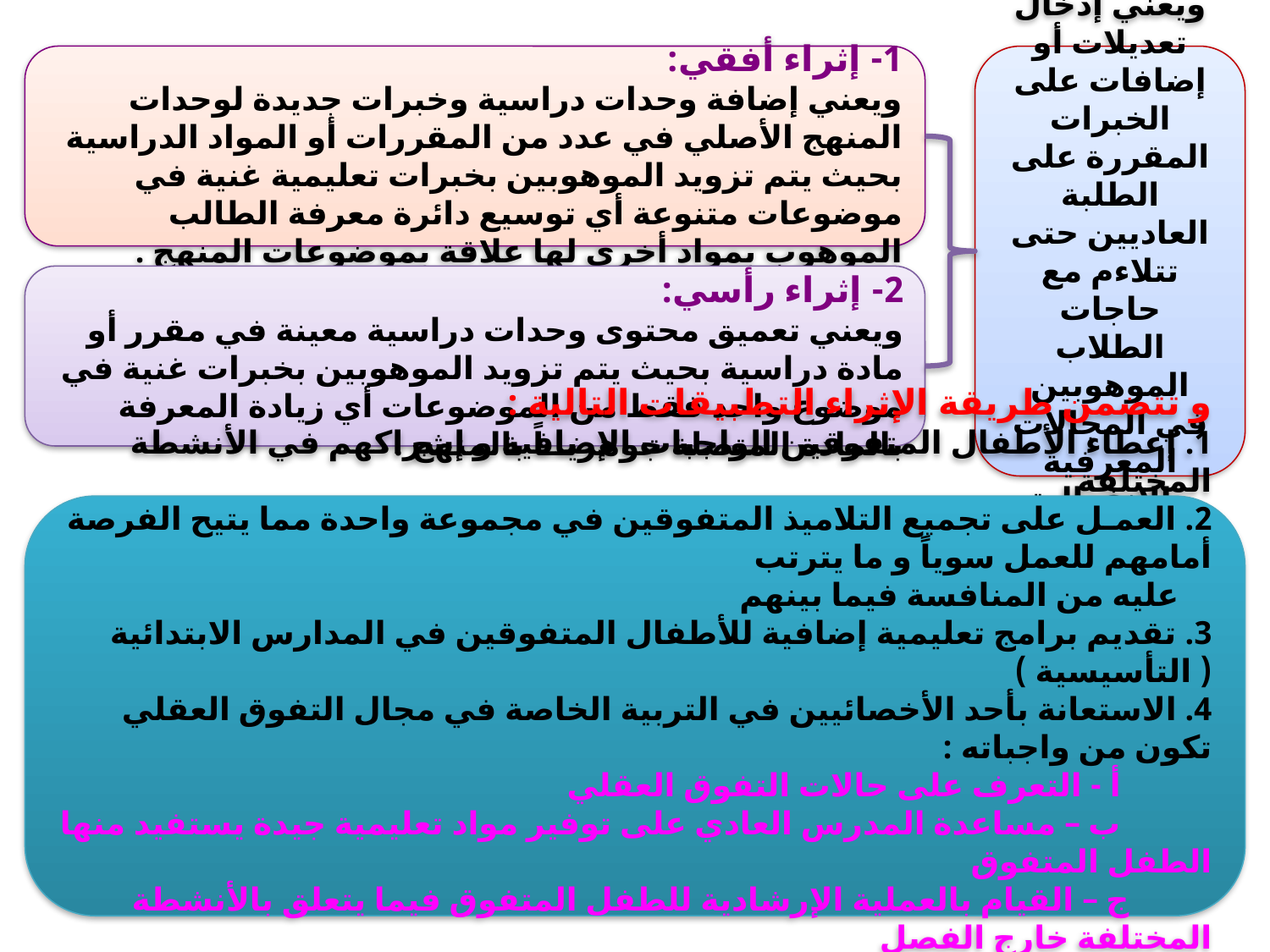

1- إثراء أفقي:
ويعني إضافة وحدات دراسية وخبرات جديدة لوحدات المنهج الأصلي في عدد من المقررات أو المواد الدراسية بحيث يتم تزويد الموهوبين بخبرات تعليمية غنية في موضوعات متنوعة أي توسيع دائرة معرفة الطالب الموهوب بمواد أخرى لها علاقة بموضوعات المنهج .

إثراء المنهج
ويعني إدخال تعديلات أو إضافات على الخبرات المقررة على الطلبة العاديين حتى تتلاءم مع حاجات الطلاب الموهوبين في المجالات المعرفية والانفعالية والإبداعية والحس حركية

2- إثراء رأسي:
ويعني تعميق محتوى وحدات دراسية معينة في مقرر أو مادة دراسية بحيث يتم تزويد الموهوبين بخبرات غنية في موضوع واحد فقط من الموضوعات أي زيادة المعرفة بالمادة المتصلة جوهريــاً بالمنهج .

و تتضمن طريقة الإثراء التطبيقات التالية :
1. إعطاء الأطفال المتفوقين الواجبات الإضافية و إشراكهم في الأنشطة المختلفة
2. العمـل على تجميع التلاميذ المتفوقين في مجموعة واحدة مما يتيح الفرصة أمامهم للعمل سوياً و ما يترتب
    عليه من المنافسة فيما بينهم
3. تقديم برامج تعليمية إضافية للأطفال المتفوقين في المدارس الابتدائية ( التأسيسية )
4. الاستعانة بأحد الأخصائيين في التربية الخاصة في مجال التفوق العقلي تكون من واجباته :
           أ - التعرف على حالات التفوق العقلي
           ب – مساعدة المدرس العادي على توفير مواد تعليمية جيدة يستفيد منها الطفل المتفوق
          ج – القيام بالعملية الإرشادية للطفل المتفوق فيما يتعلق بالأنشطة المختلفة خارج الفصل
          د – عقد اجتماعات مع الأطفال المتفوقين و حلقات بحث لمناقشة بعض القضايا التي تهمهم.